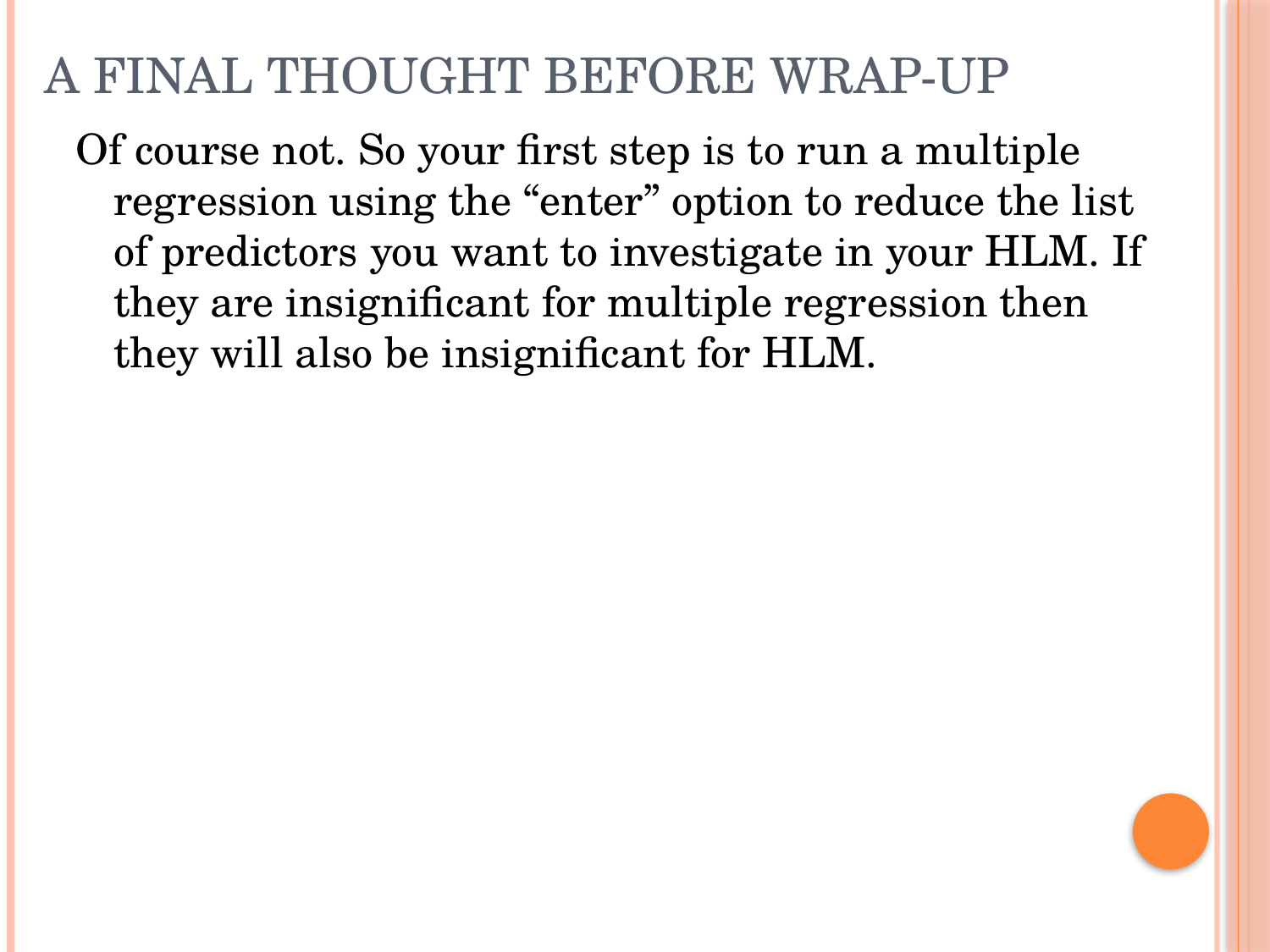

# A final thought before wrap-up
Of course not. So your first step is to run a multiple regression using the “enter” option to reduce the list of predictors you want to investigate in your HLM. If they are insignificant for multiple regression then they will also be insignificant for HLM.